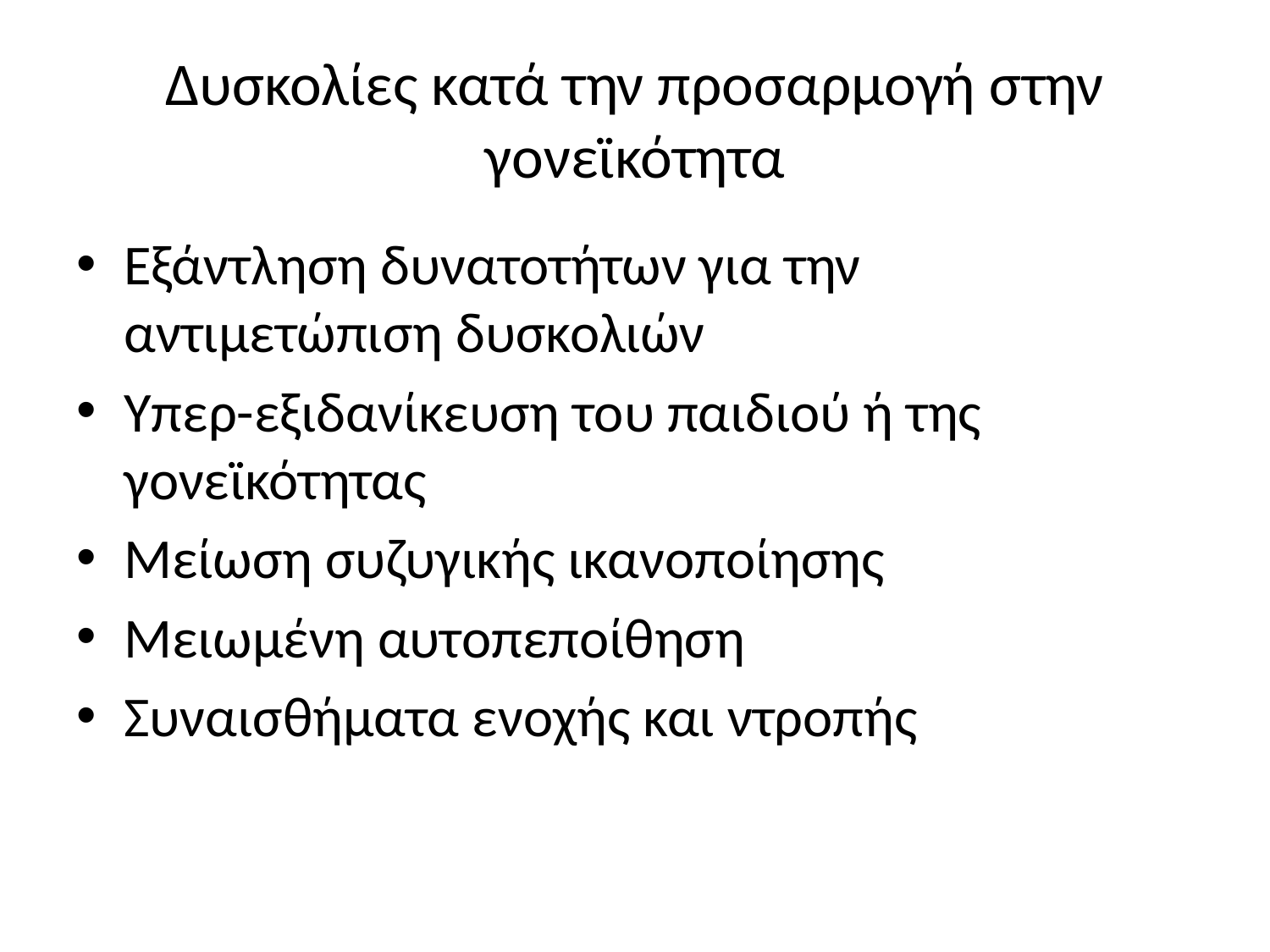

# Δυσκολίες κατά την προσαρμογή στην γονεϊκότητα
Εξάντληση δυνατοτήτων για την αντιμετώπιση δυσκολιών
Υπερ-εξιδανίκευση του παιδιού ή της γονεϊκότητας
Μείωση συζυγικής ικανοποίησης
Μειωμένη αυτοπεποίθηση
Συναισθήματα ενοχής και ντροπής